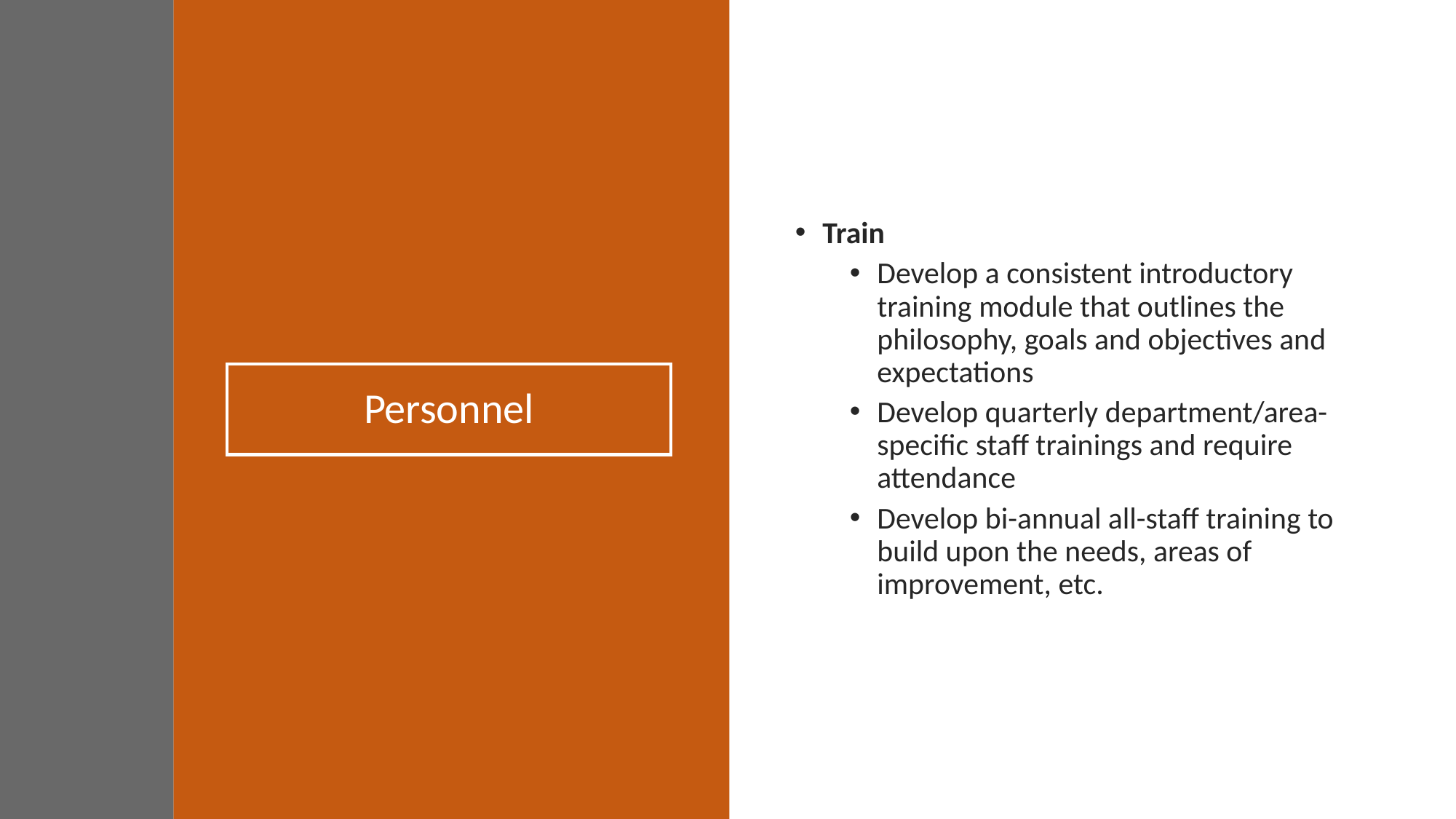

Train
Develop a consistent introductory training module that outlines the philosophy, goals and objectives and expectations
Develop quarterly department/area-specific staff trainings and require attendance
Develop bi-annual all-staff training to build upon the needs, areas of improvement, etc.
# Personnel